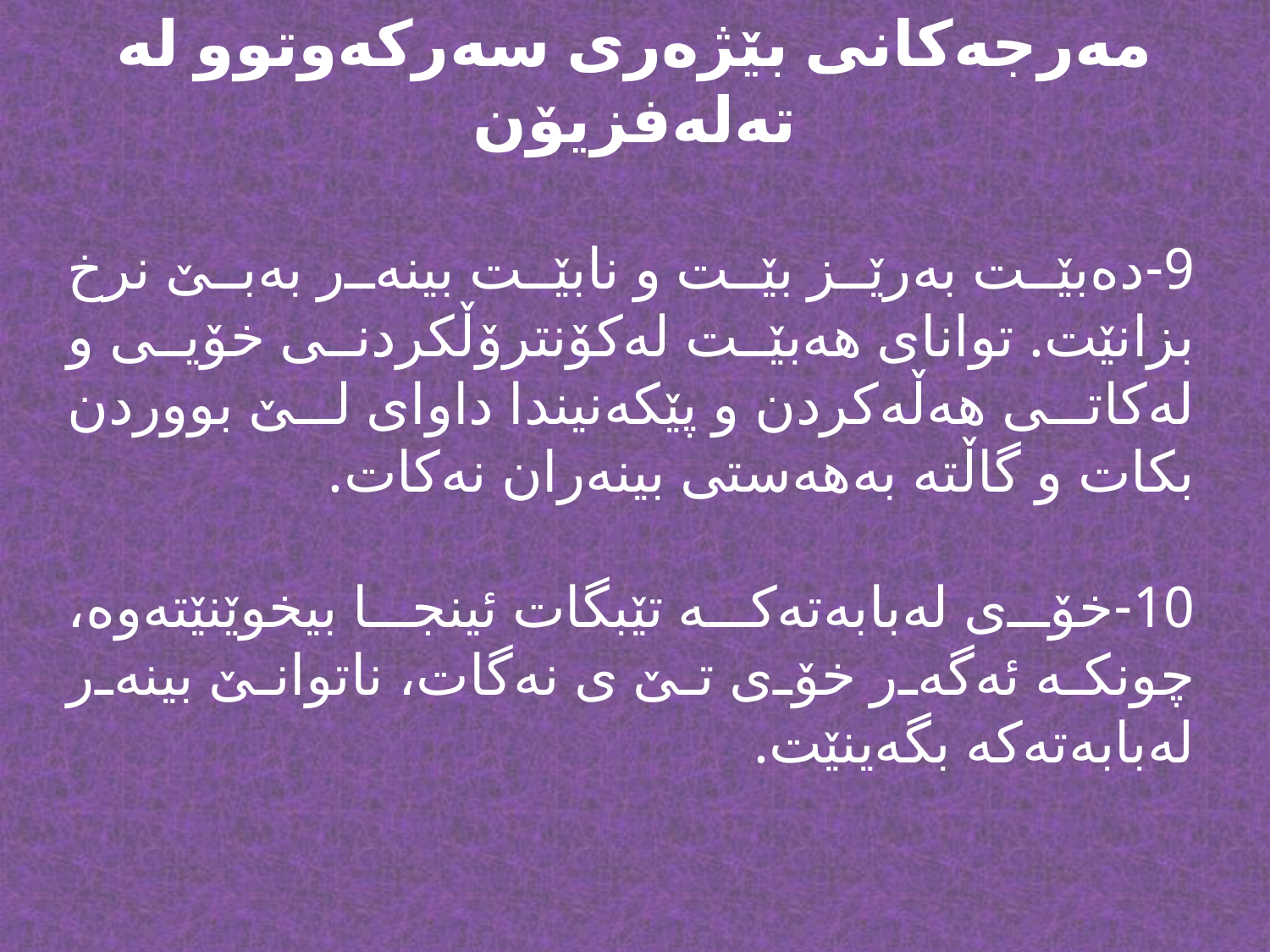

# مەرجەکانى بێژەرى سەرکەوتوو لە تەلەفزیۆن

9-	دەبێت بەرێز بێت و نابێت بینەر بەبێ نرخ بزانێت. تواناى هەبێت لەکۆنترۆڵکردنى خۆیى و لەکاتى هەڵەکردن و پێکەنیندا داواى لێ بووردن بکات و گاڵتە بەهەستى بینەران نەکات.

10-	خۆى لەبابەتەکە تێبگات ئینجا بیخوێنێتەوە، چونکە ئەگەر خۆى تێ ى نەگات، ناتوانێ بینەر لەبابەتەکە بگەینێت.